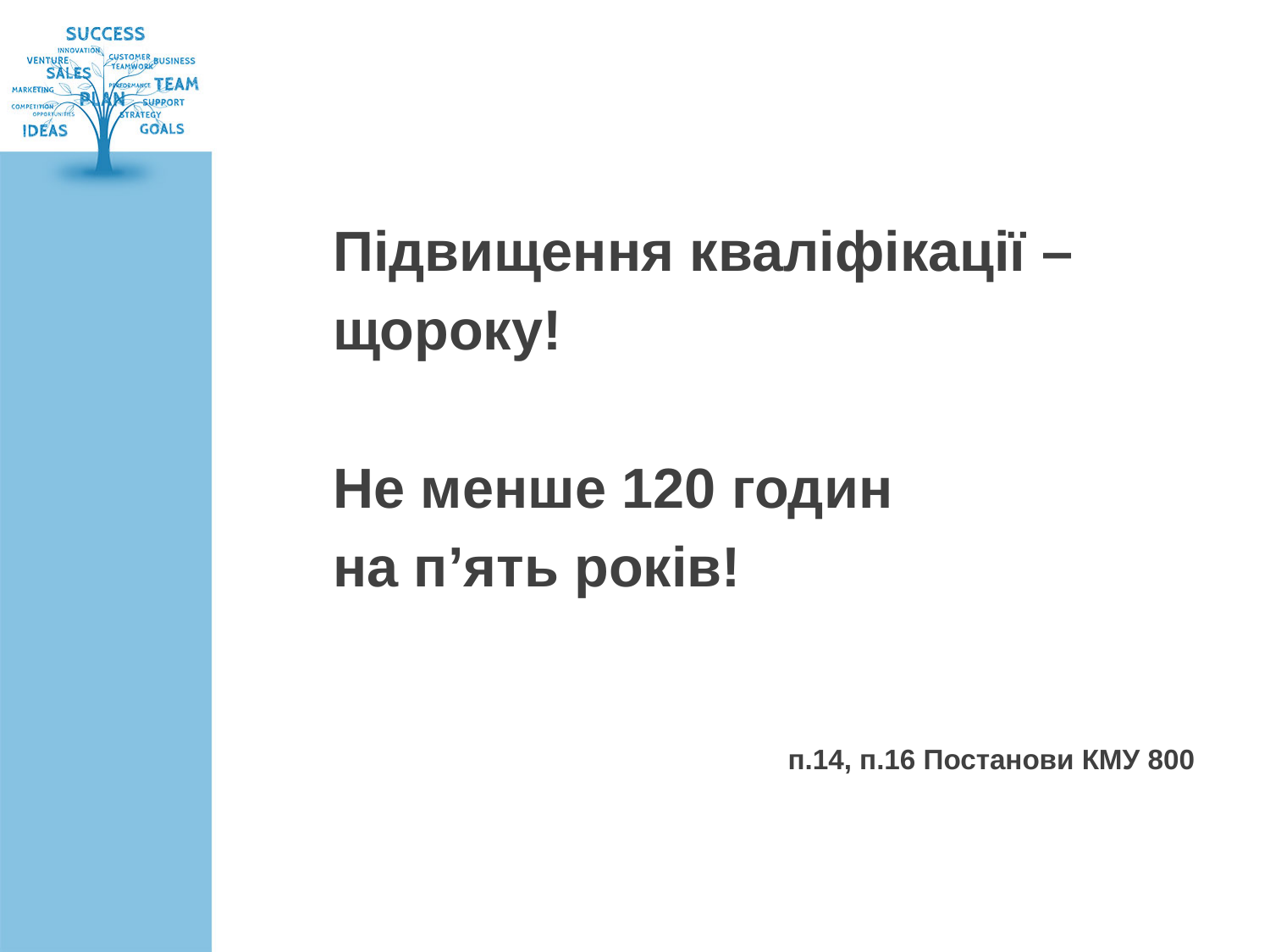

Підвищення кваліфікації –
щороку!

Не менше 120 годин
на п’ять років!

п.14, п.16 Постанови КМУ 800